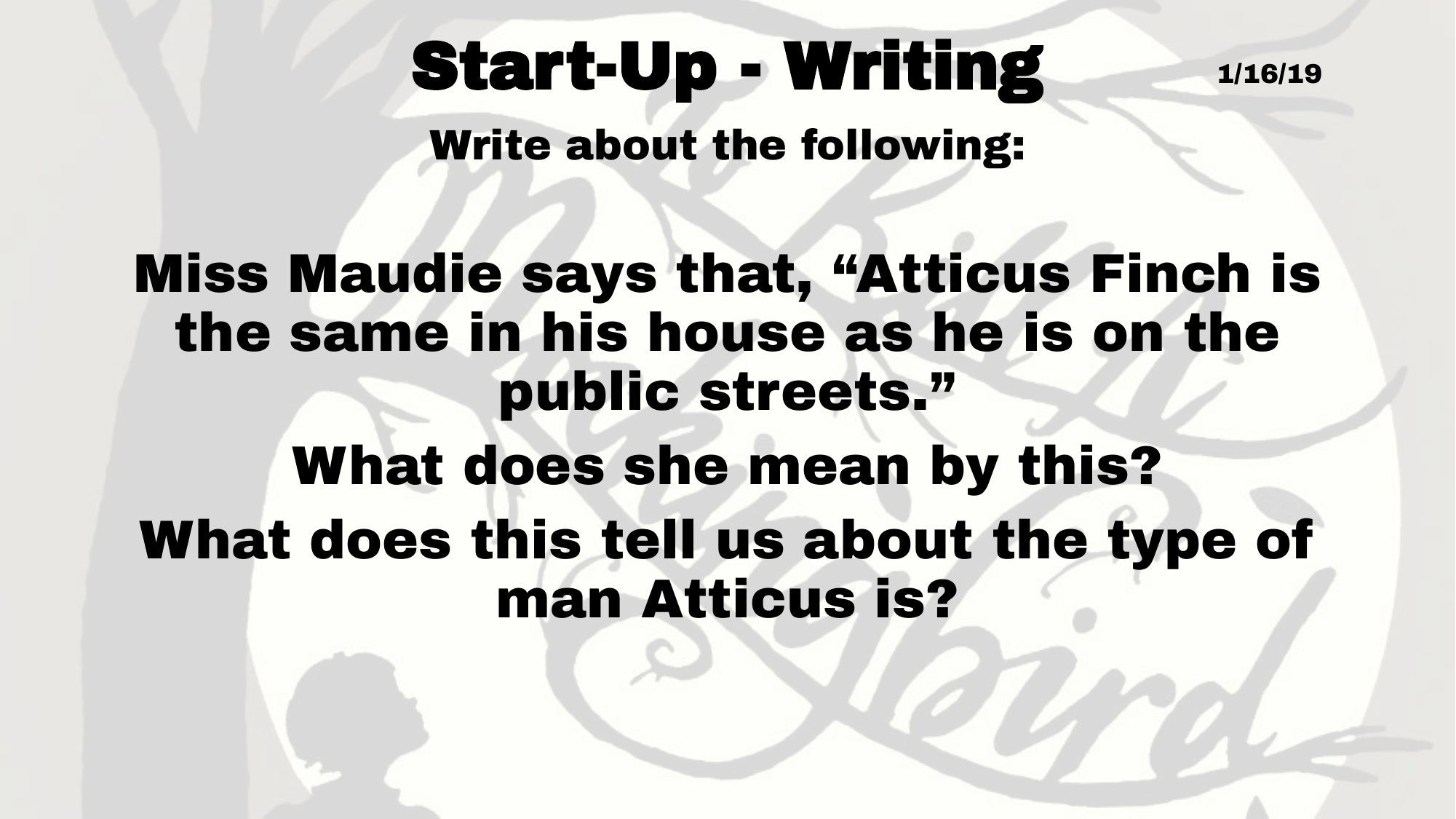

# Start-Up - Writing
1/16/19
Write about the following:

Miss Maudie says that, “Atticus Finch is the same in his house as he is on the public streets.”
What does she mean by this?
What does this tell us about the type of man Atticus is?